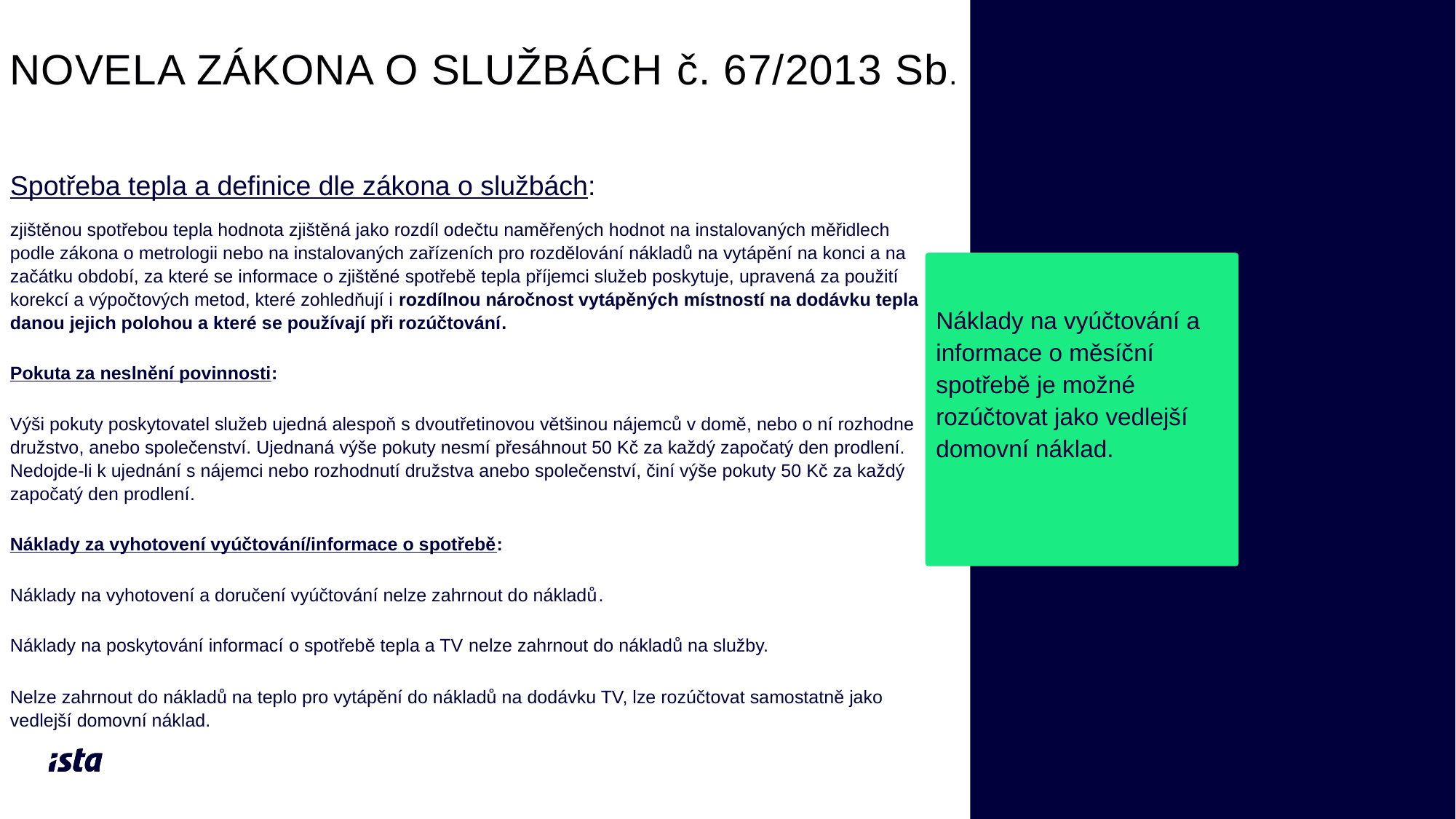

Novela zákona o službách č. 67/2013 Sb.

Spotřeba tepla a definice dle zákona o službách:
zjištěnou spotřebou tepla hodnota zjištěná jako rozdíl odečtu naměřených hodnot na instalovaných měřidlech podle zákona o metrologii nebo na instalovaných zařízeních pro rozdělování nákladů na vytápění na konci a na začátku období, za které se informace o zjištěné spotřebě tepla příjemci služeb poskytuje, upravená za použití korekcí a výpočtových metod, které zohledňují i rozdílnou náročnost vytápěných místností na dodávku tepla danou jejich polohou a které se používají při rozúčtování.
Pokuta za neslnění povinnosti:
Výši pokuty poskytovatel služeb ujedná alespoň s dvoutřetinovou většinou nájemců v domě, nebo o ní rozhodne družstvo, anebo společenství. Ujednaná výše pokuty nesmí přesáhnout 50 Kč za každý započatý den prodlení. Nedojde-li k ujednání s nájemci nebo rozhodnutí družstva anebo společenství, činí výše pokuty 50 Kč za každý započatý den prodlení.
Náklady za vyhotovení vyúčtování/informace o spotřebě:
Náklady na vyhotovení a doručení vyúčtování nelze zahrnout do nákladů.
Náklady na poskytování informací o spotřebě tepla a TV nelze zahrnout do nákladů na služby.
Nelze zahrnout do nákladů na teplo pro vytápění do nákladů na dodávku TV, lze rozúčtovat samostatně jako vedlejší domovní náklad.

Náklady na vyúčtování a informace o měsíční spotřebě je možné rozúčtovat jako vedlejší domovní náklad.